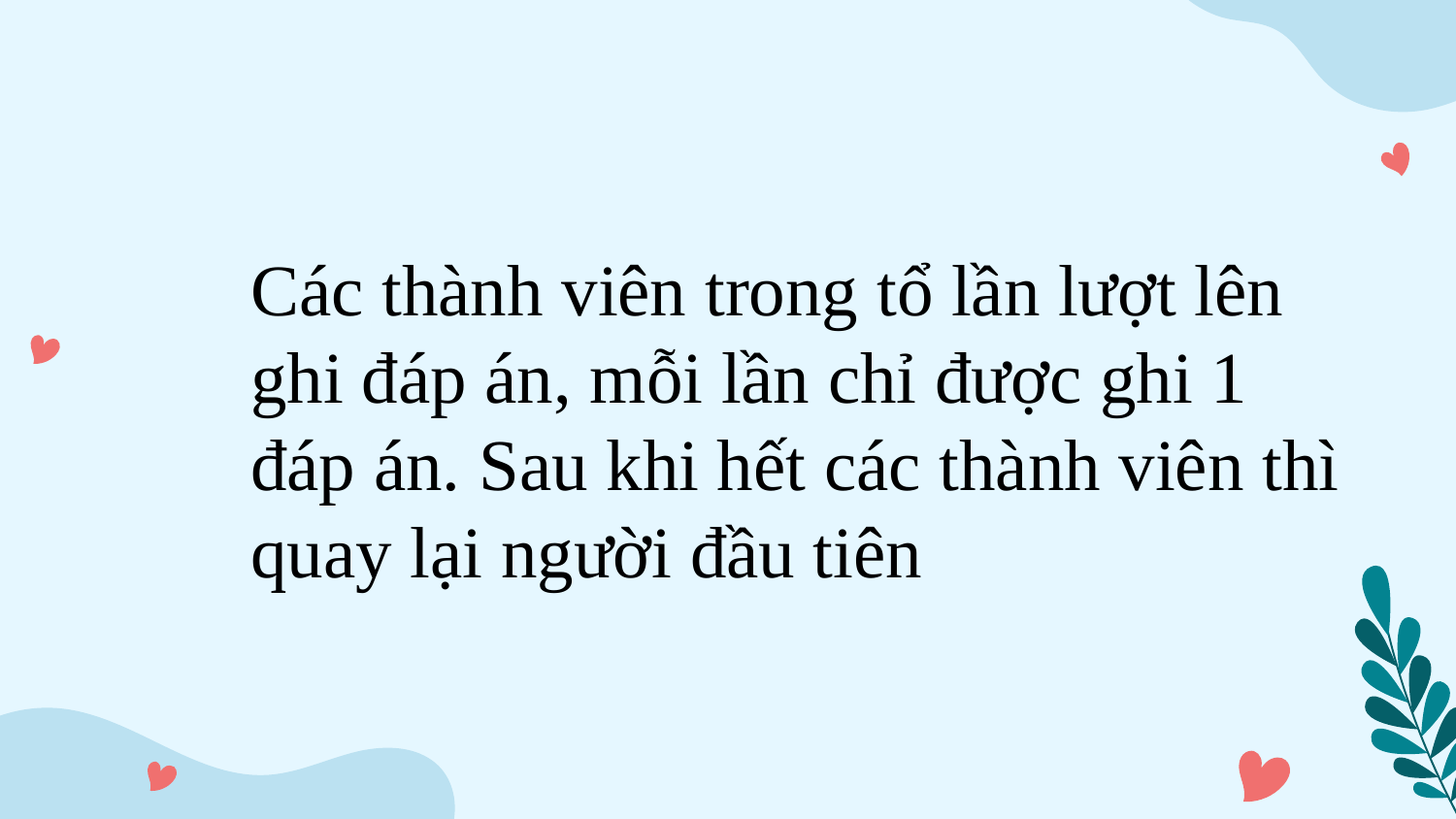

Các thành viên trong tổ lần lượt lên ghi đáp án, mỗi lần chỉ được ghi 1 đáp án. Sau khi hết các thành viên thì quay lại người đầu tiên